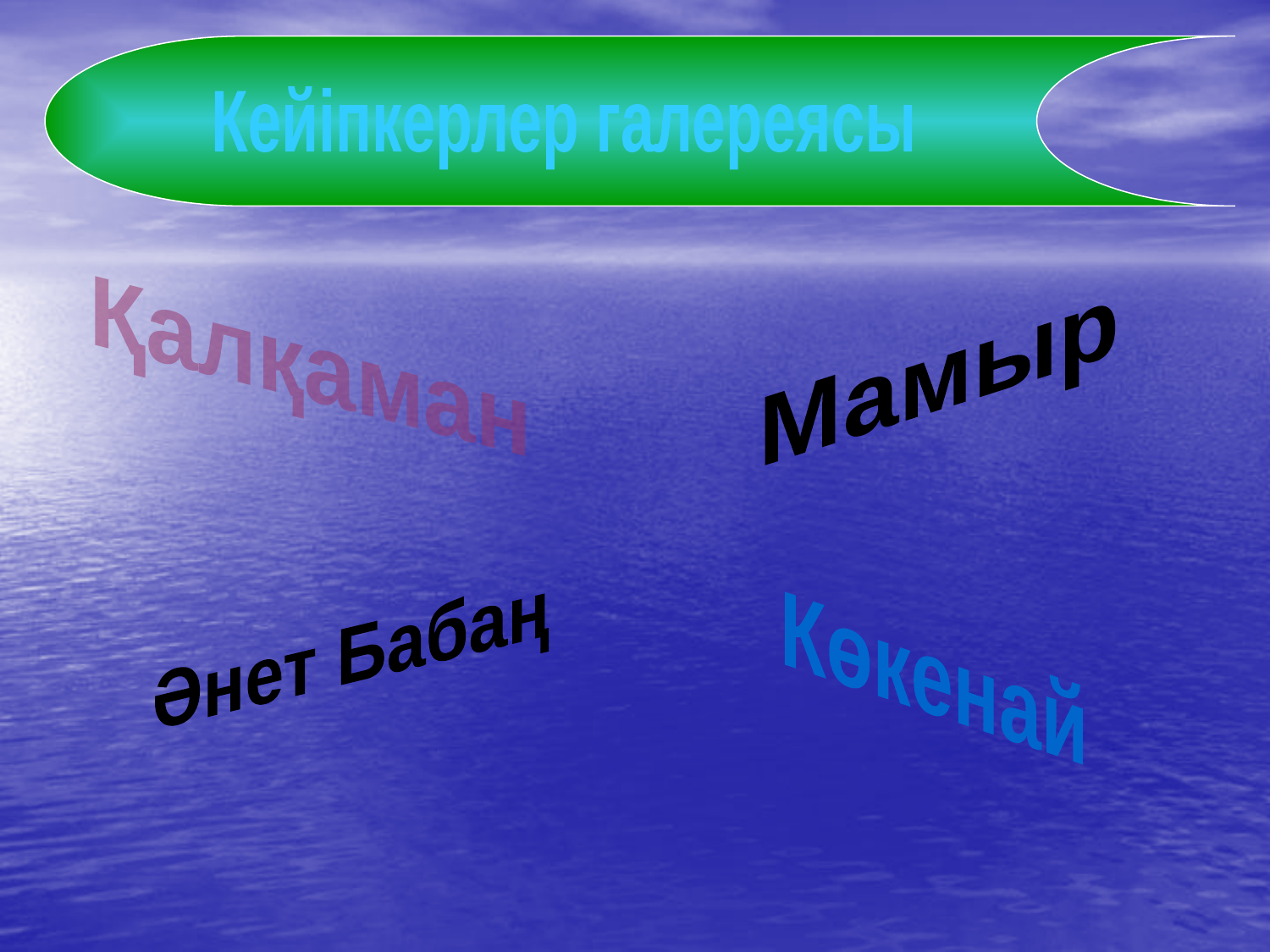

Кейіпкерлер галереясы
Қалқаман
Мамыр
Әнет Бабаң
Көкенай